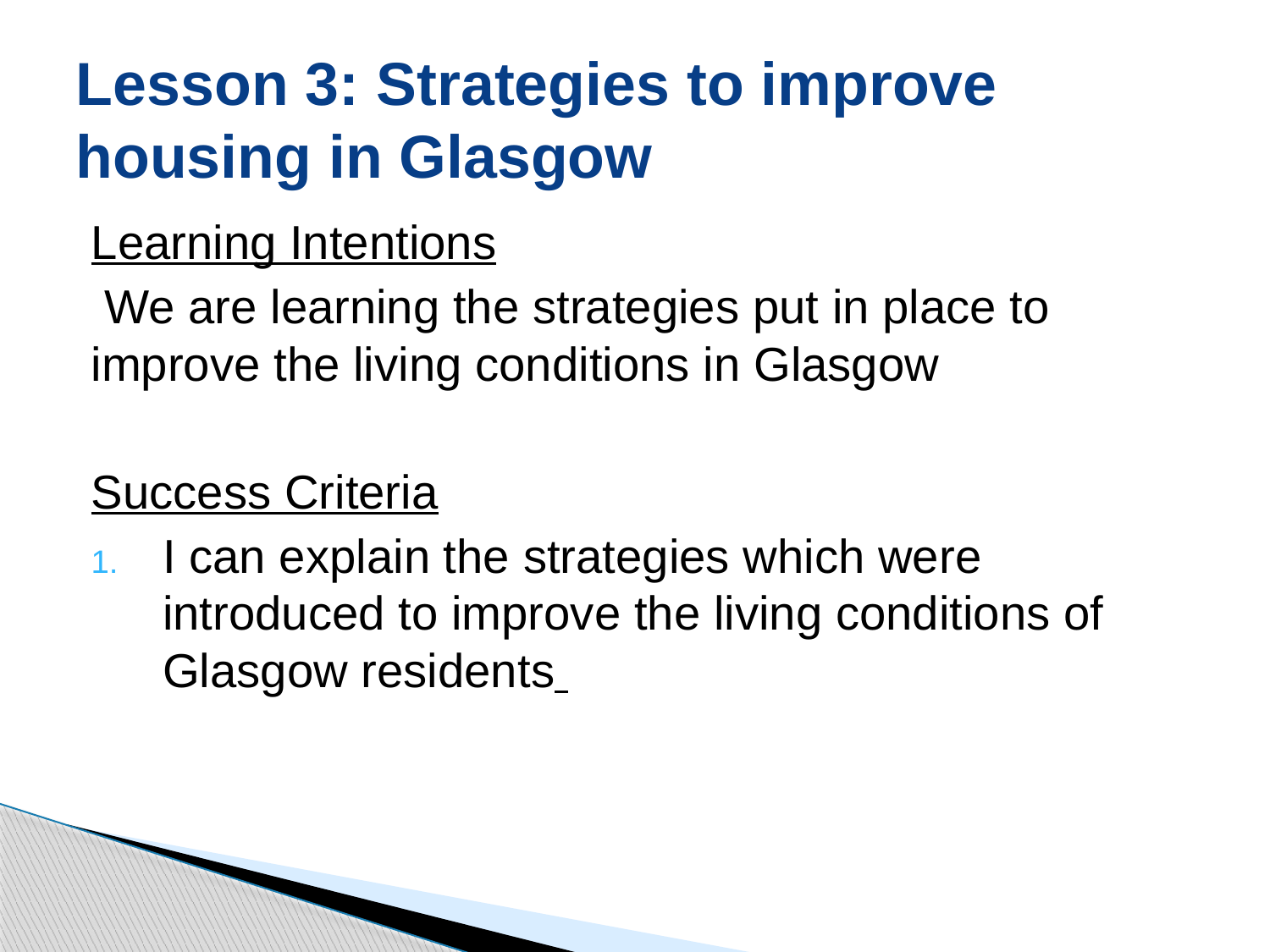

# Lesson 3: Strategies to improve housing in Glasgow
Learning Intentions
 We are learning the strategies put in place to improve the living conditions in Glasgow

Success Criteria
I can explain the strategies which were introduced to improve the living conditions of Glasgow residents